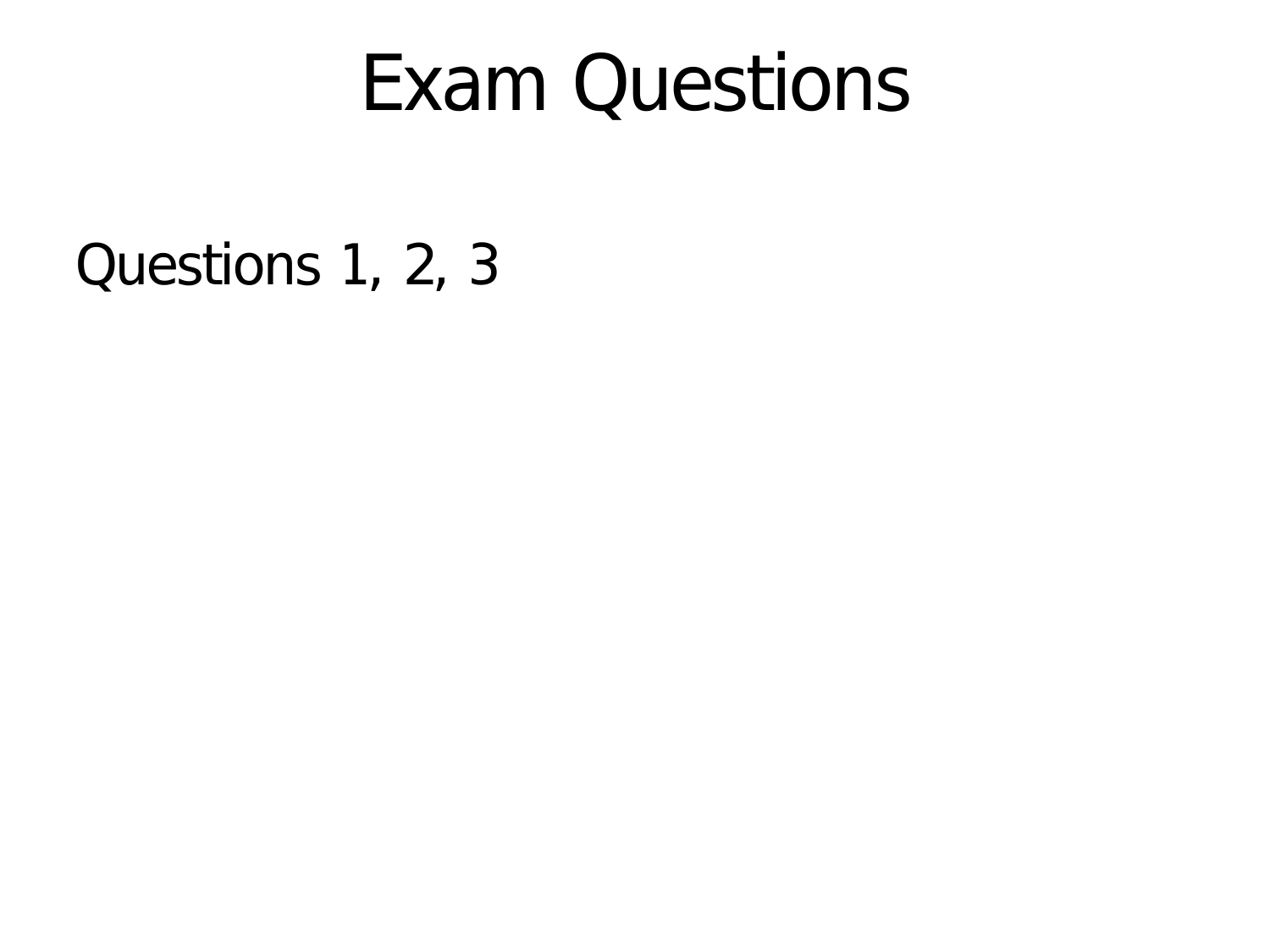

# Exam Questions
Questions 1, 2, 3